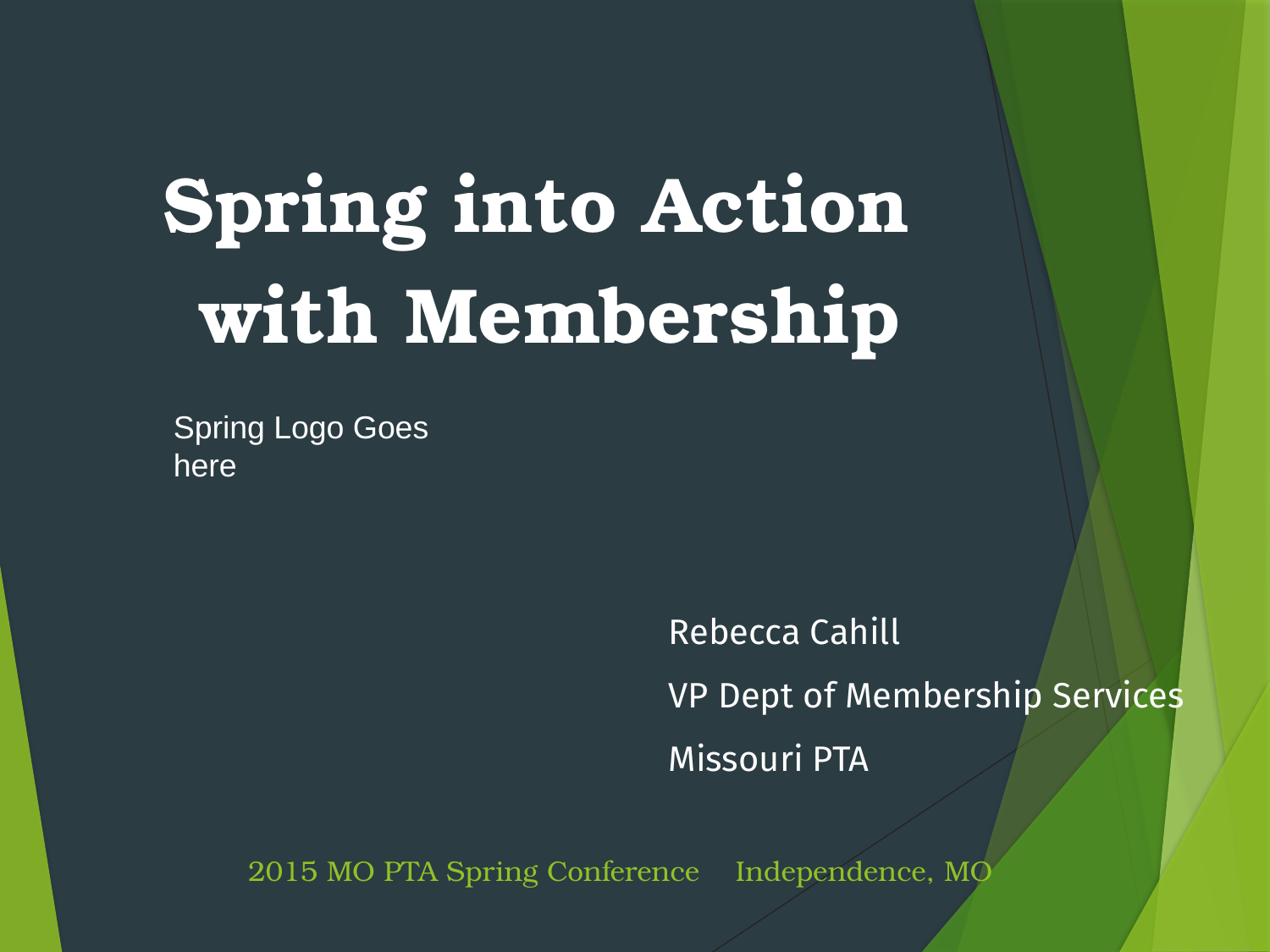

Spring into Action
with Membership
Spring Logo Goes here
Rebecca Cahill
VP Dept of Membership Services
Missouri PTA
# 2015 MO PTA Spring Conference    Independence, MO